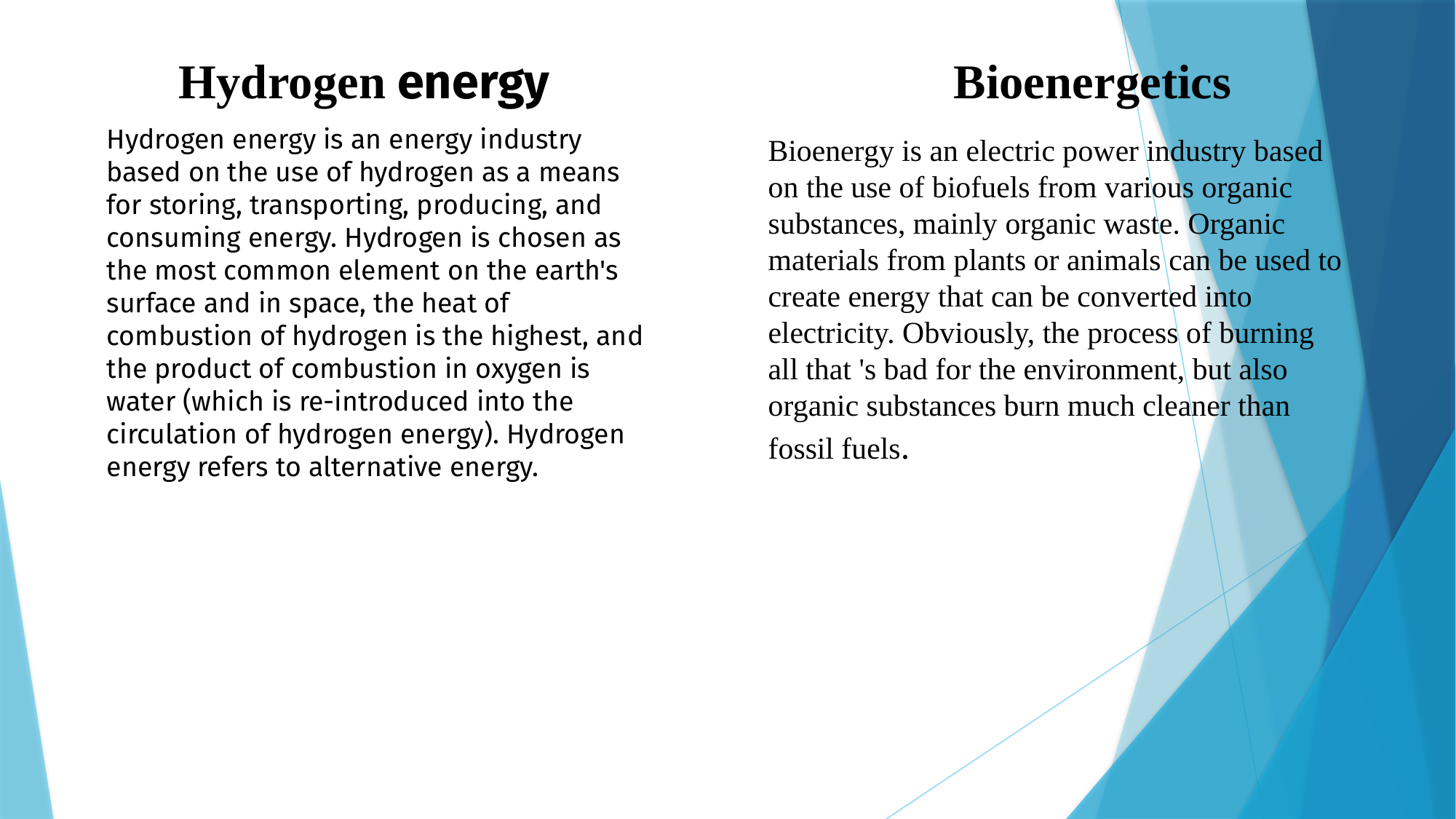

Hydrogen energy
Bioenergetics
Hydrogen energy is an energy industry based on the use of hydrogen as a means for storing, transporting, producing, and consuming energy. Hydrogen is chosen as the most common element on the earth's surface and in space, the heat of combustion of hydrogen is the highest, and the product of combustion in oxygen is water (which is re-introduced into the circulation of hydrogen energy). Hydrogen energy refers to alternative energy.
Bioenergy is an electric power industry based on the use of biofuels from various organic substances, mainly organic waste. Organic materials from plants or animals can be used to create energy that can be converted into electricity. Obviously, the process of burning all that 's bad for the environment, but also organic substances burn much cleaner than fossil fuels.